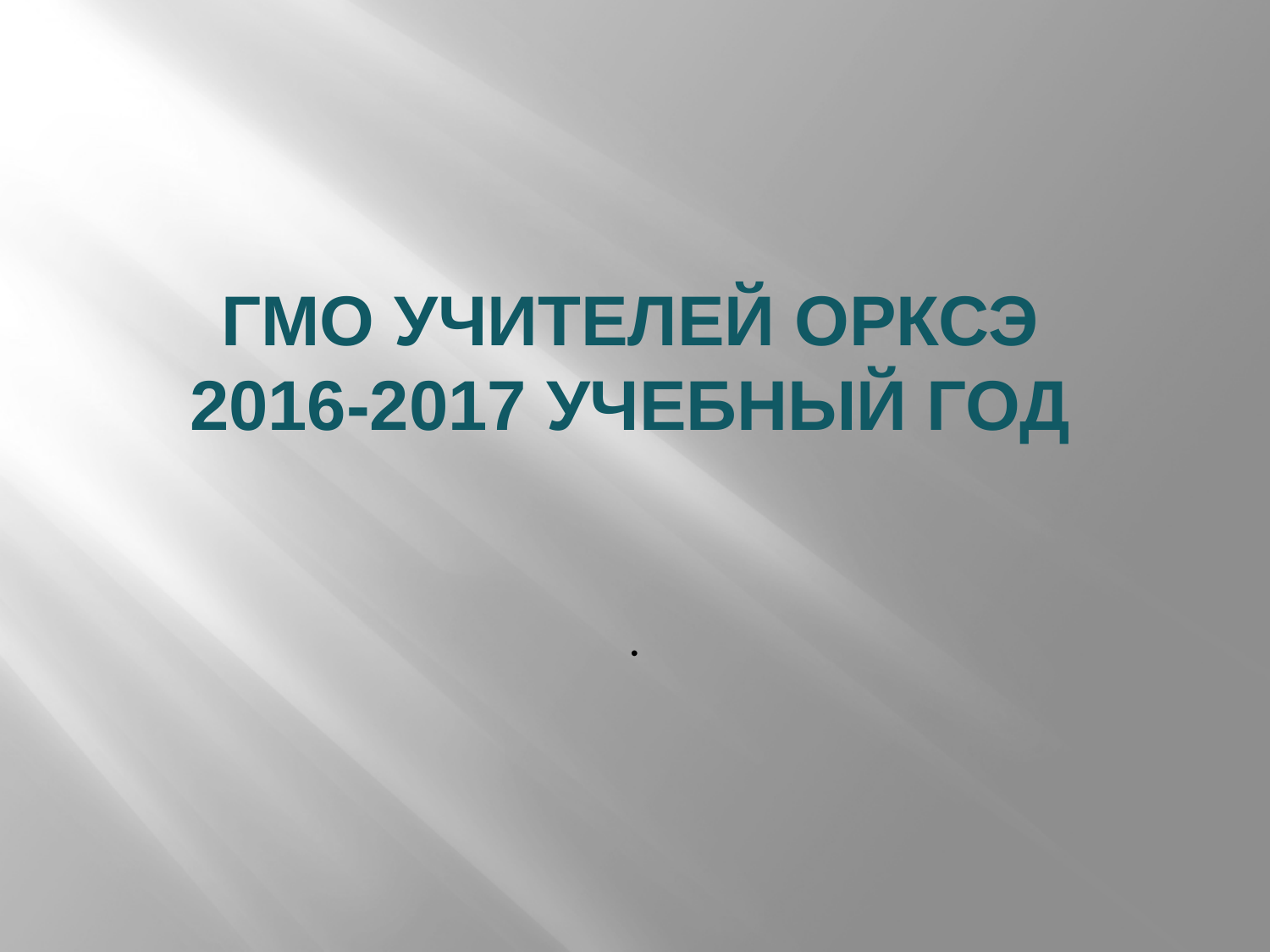

# ГМО учителей ОРКСЭ 2016-2017 учебный год

.